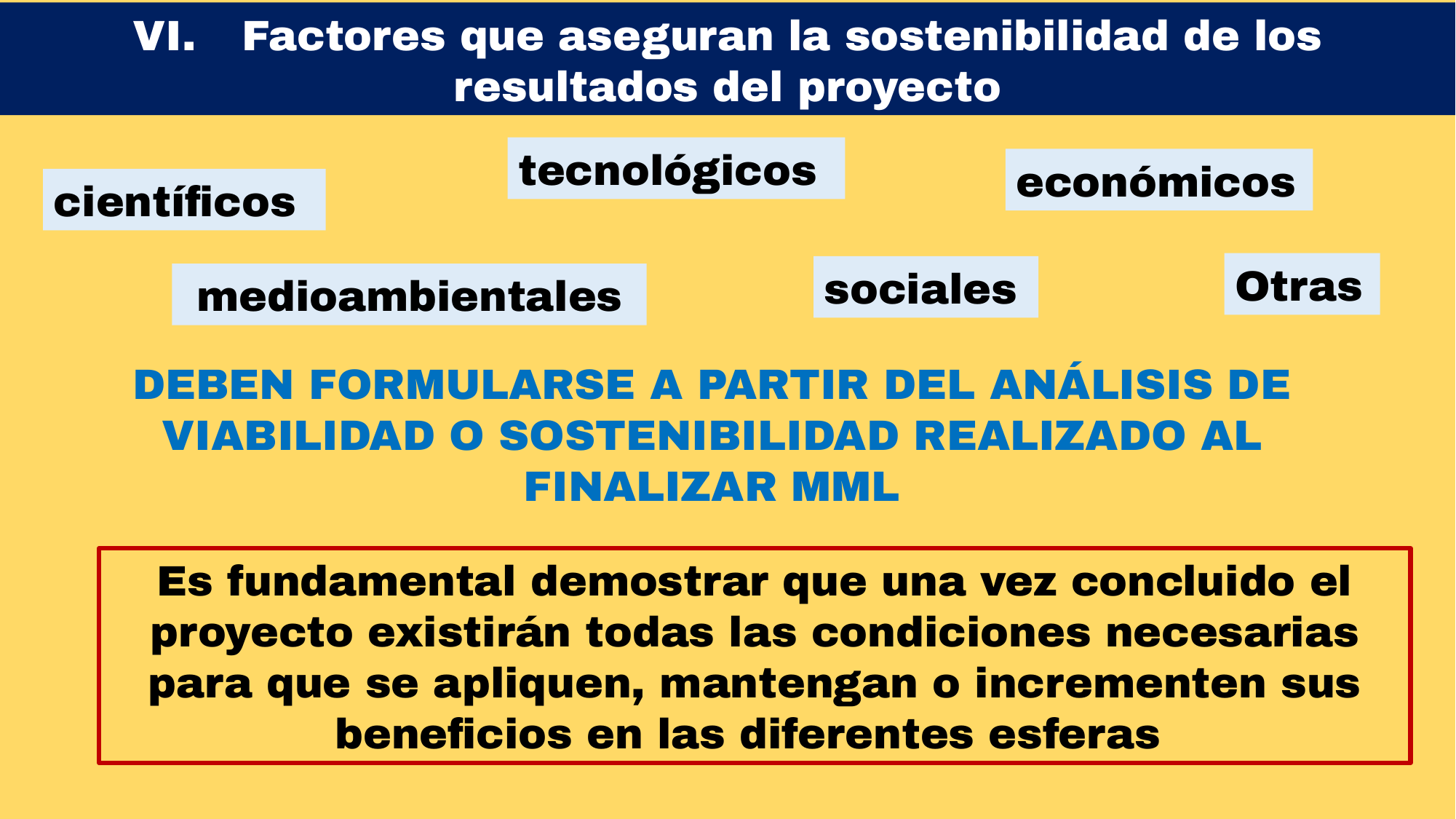

VI.	Factores que aseguran la sostenibilidad de los resultados del proyecto
tecnológicos
económicos
científicos
Otras
sociales
 medioambientales
DEBEN FORMULARSE A PARTIR DEL ANÁLISIS DE VIABILIDAD O SOSTENIBILIDAD REALIZADO AL FINALIZAR MML
Es fundamental demostrar que una vez concluido el proyecto existirán todas las condiciones necesarias para que se apliquen, mantengan o incrementen sus beneficios en las diferentes esferas